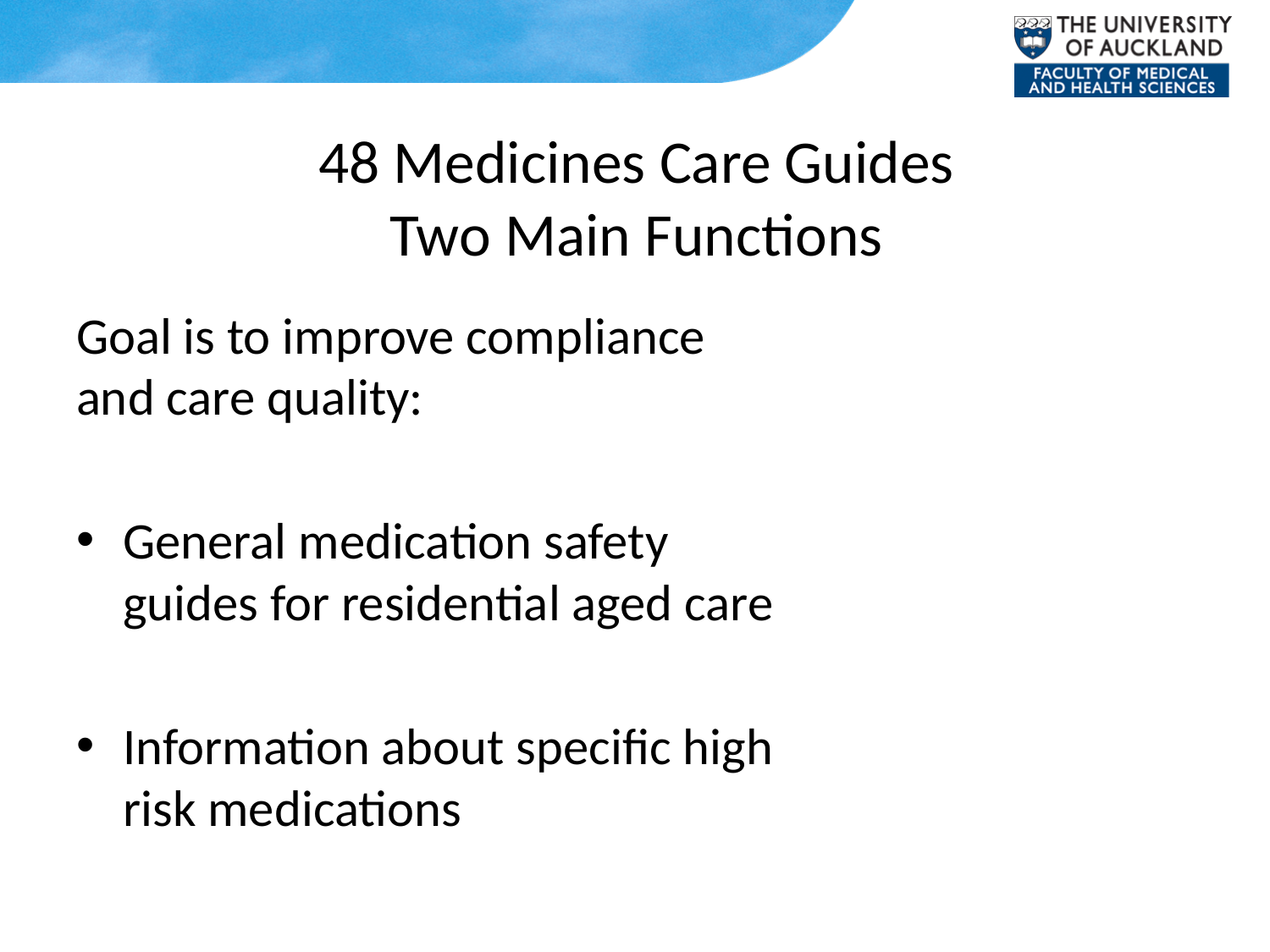

# 48 Medicines Care Guides Two Main Functions
Goal is to improve compliance and care quality:

General medication safety guides for residential aged care

Information about specific high risk medications